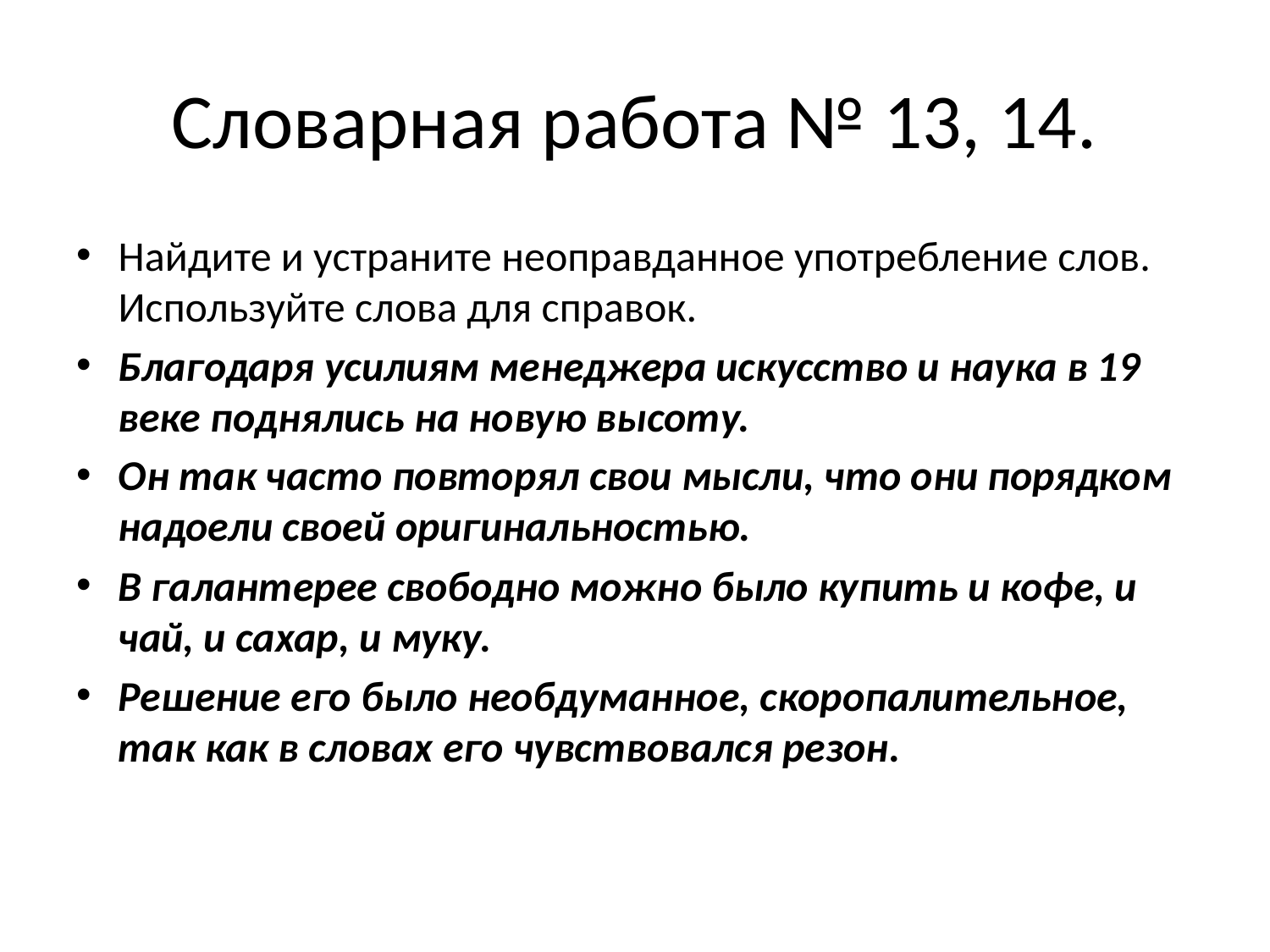

# Словарная работа № 13, 14.
Найдите и устраните неоправданное употребление слов. Используйте слова для справок.
Благодаря усилиям менеджера искусство и наука в 19 веке поднялись на новую высоту.
Он так часто повторял свои мысли, что они порядком надоели своей оригинальностью.
В галантерее свободно можно было купить и кофе, и чай, и сахар, и муку.
Решение его было необдуманное, скоропалительное, так как в словах его чувствовался резон.